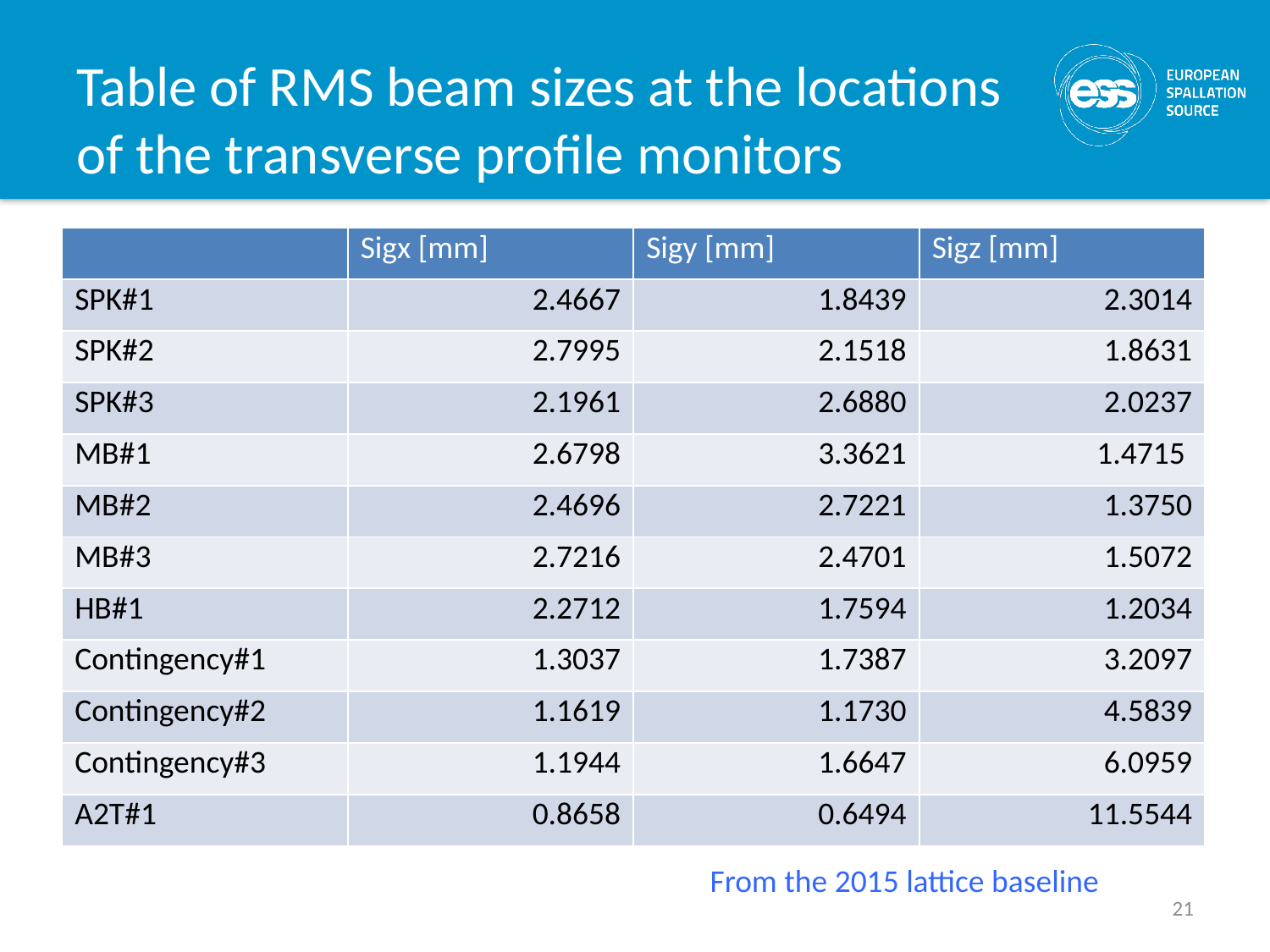

# Table of RMS beam sizes at the locations of the transverse profile monitors
|  | Sigx [mm] | Sigy [mm] | Sigz [mm] |
| --- | --- | --- | --- |
| SPK#1 | 2.4667 | 1.8439 | 2.3014 |
| SPK#2 | 2.7995 | 2.1518 | 1.8631 |
| SPK#3 | 2.1961 | 2.6880 | 2.0237 |
| MB#1 | 2.6798 | 3.3621 | 1.4715 |
| MB#2 | 2.4696 | 2.7221 | 1.3750 |
| MB#3 | 2.7216 | 2.4701 | 1.5072 |
| HB#1 | 2.2712 | 1.7594 | 1.2034 |
| Contingency#1 | 1.3037 | 1.7387 | 3.2097 |
| Contingency#2 | 1.1619 | 1.1730 | 4.5839 |
| Contingency#3 | 1.1944 | 1.6647 | 6.0959 |
| A2T#1 | 0.8658 | 0.6494 | 11.5544 |
From the 2015 lattice baseline
21